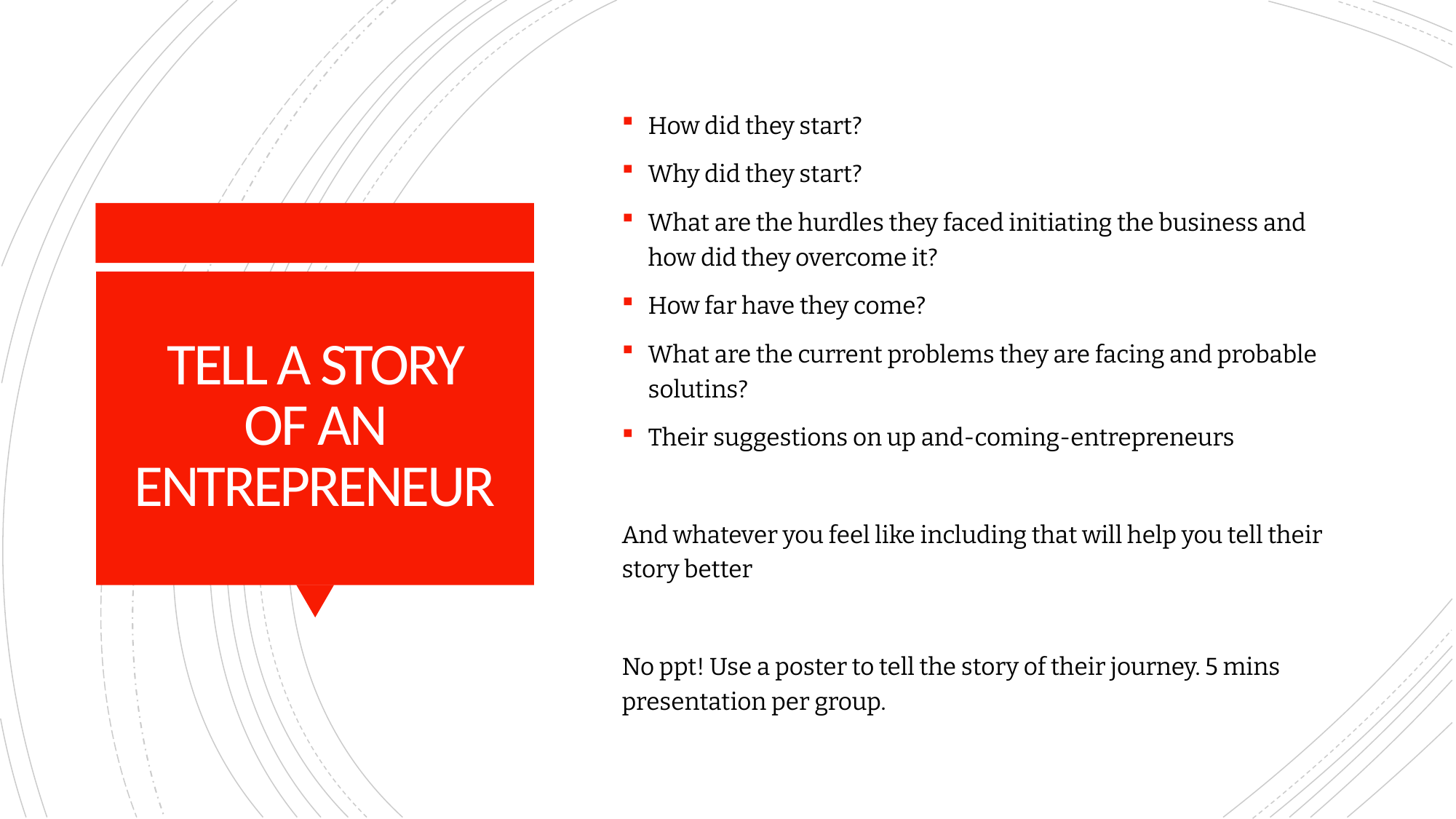

How did they start?
Why did they start?
What are the hurdles they faced initiating the business and how did they overcome it?
How far have they come?
What are the current problems they are facing and probable solutins?
Their suggestions on up and-coming-entrepreneurs

And whatever you feel like including that will help you tell their story better

No ppt! Use a poster to tell the story of their journey. 5 mins presentation per group.
# TELL A STORY OF AN ENTREPRENEUR